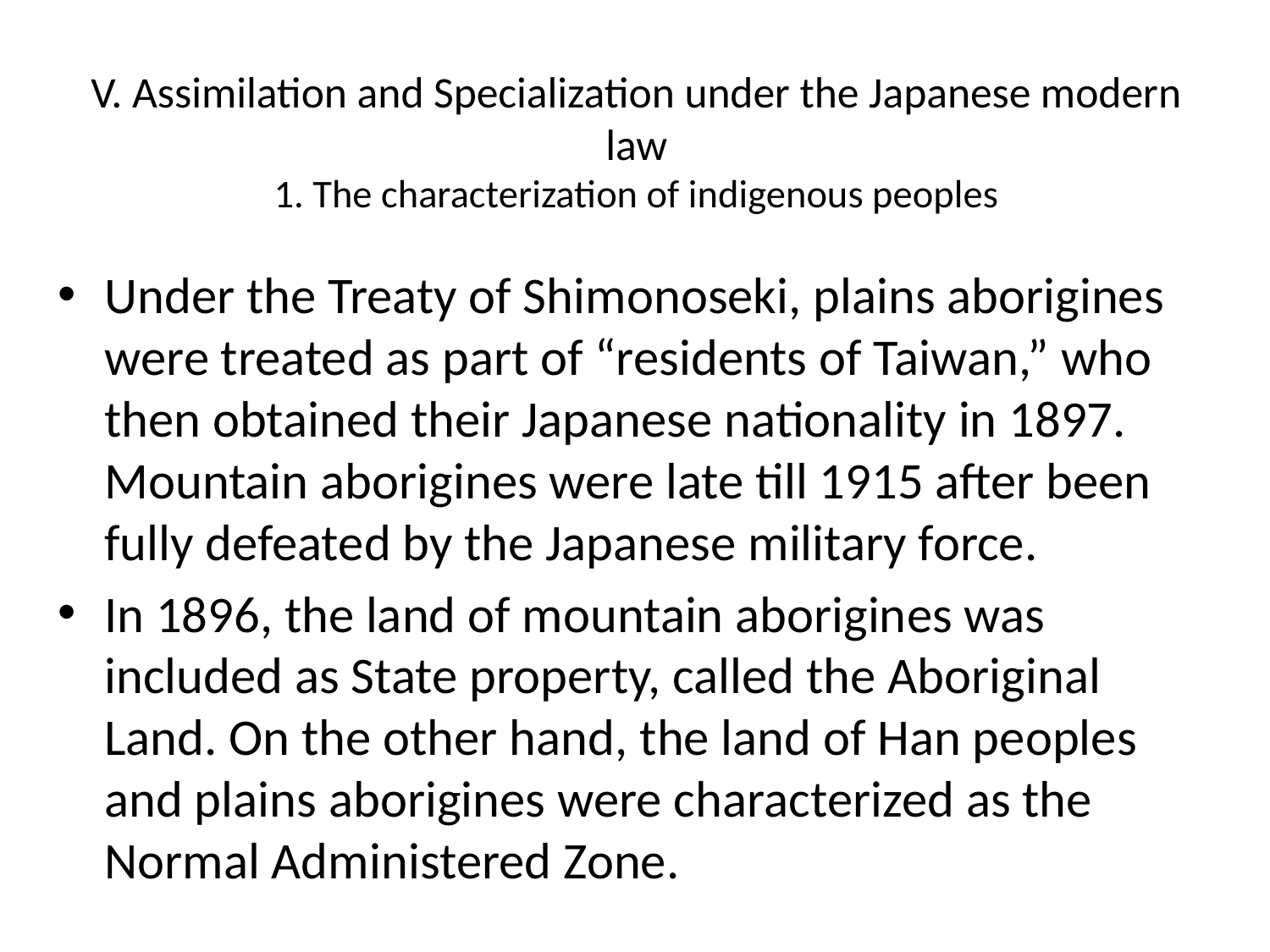

# V. Assimilation and Specialization under the Japanese modern law 1. The characterization of indigenous peoples
Under the Treaty of Shimonoseki, plains aborigines were treated as part of “residents of Taiwan,” who then obtained their Japanese nationality in 1897. Mountain aborigines were late till 1915 after been fully defeated by the Japanese military force.
In 1896, the land of mountain aborigines was included as State property, called the Aboriginal Land. On the other hand, the land of Han peoples and plains aborigines were characterized as the Normal Administered Zone.